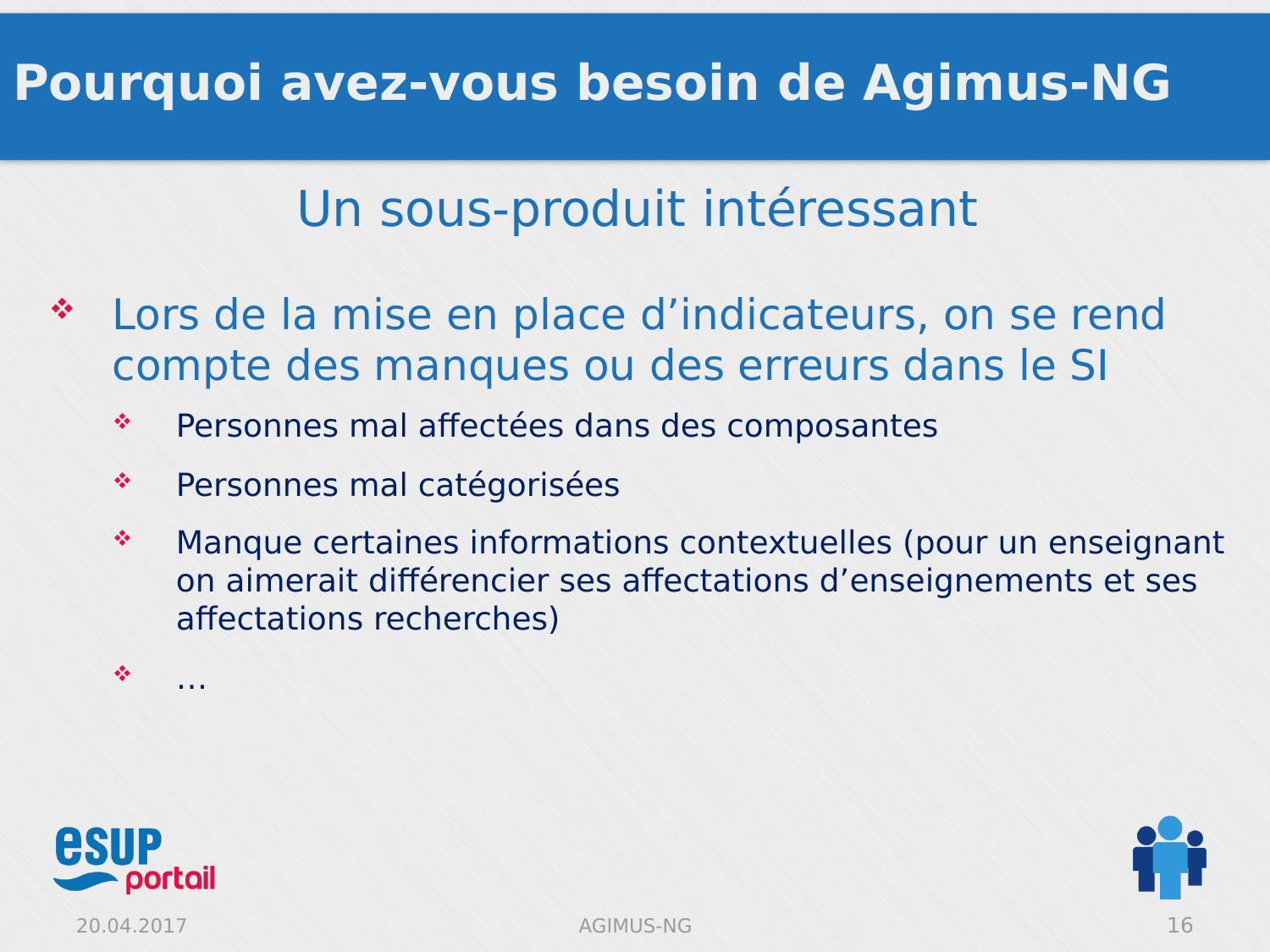

# Pourquoi avez-vous besoin de Agimus-NG
Un sous-produit intéressant

Lors de la mise en place d’indicateurs, on se rend compte des manques ou des erreurs dans le SI

Personnes mal affectées dans des composantes

Personnes mal catégorisées

Manque certaines informations contextuelles (pour un enseignant on aimerait différencier ses affectations d’enseignements et ses affectations recherches)

…